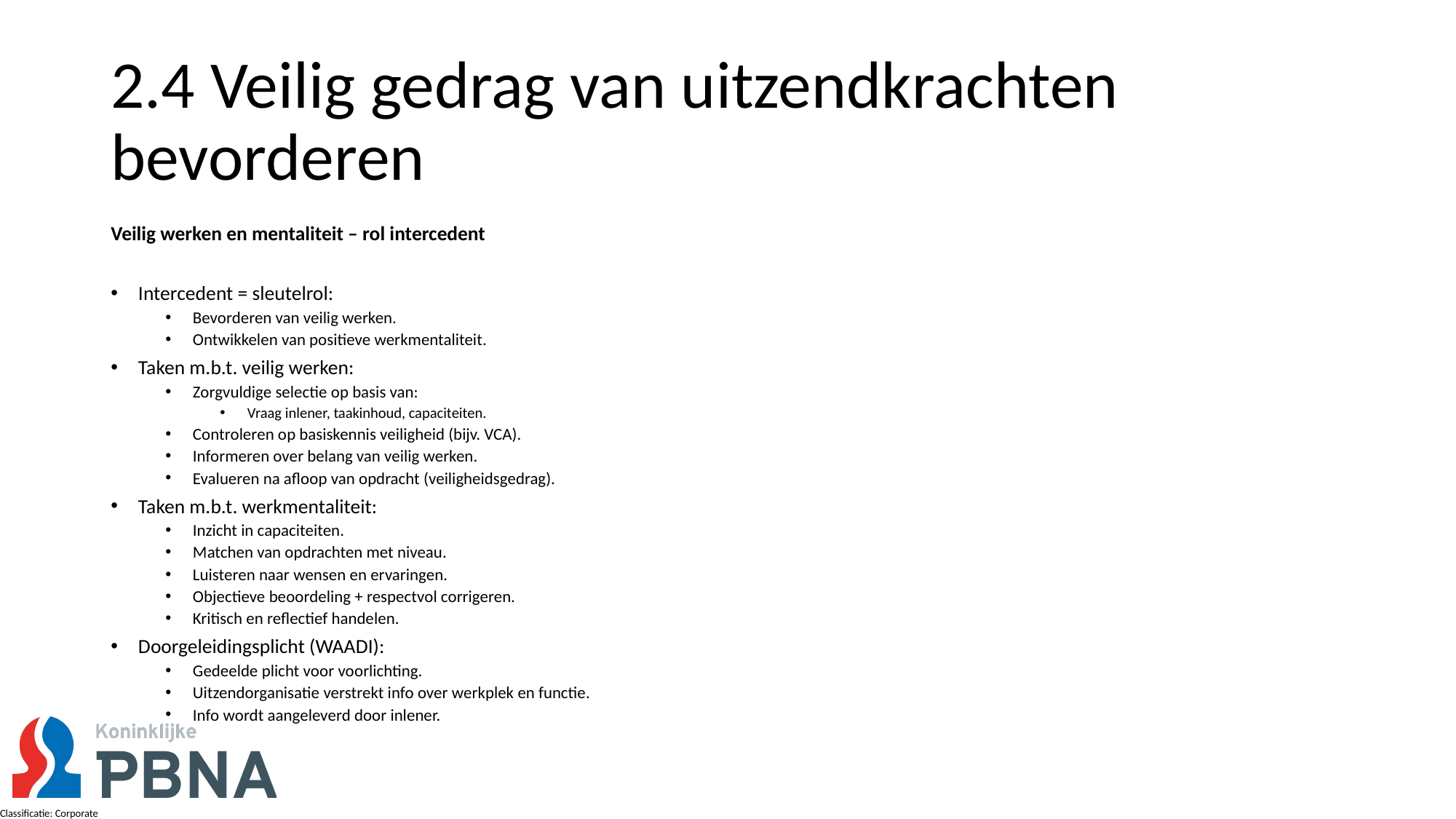

# 2.4 Veilig gedrag van uitzendkrachten bevorderen
Veilig werken en mentaliteit – rol intercedent

Intercedent = sleutelrol:
Bevorderen van veilig werken.
Ontwikkelen van positieve werkmentaliteit.
Taken m.b.t. veilig werken:
Zorgvuldige selectie op basis van:
Vraag inlener, taakinhoud, capaciteiten.
Controleren op basiskennis veiligheid (bijv. VCA).
Informeren over belang van veilig werken.
Evalueren na afloop van opdracht (veiligheidsgedrag).
Taken m.b.t. werkmentaliteit:
Inzicht in capaciteiten.
Matchen van opdrachten met niveau.
Luisteren naar wensen en ervaringen.
Objectieve beoordeling + respectvol corrigeren.
Kritisch en reflectief handelen.
Doorgeleidingsplicht (WAADI):
Gedeelde plicht voor voorlichting.
Uitzendorganisatie verstrekt info over werkplek en functie.
Info wordt aangeleverd door inlener.